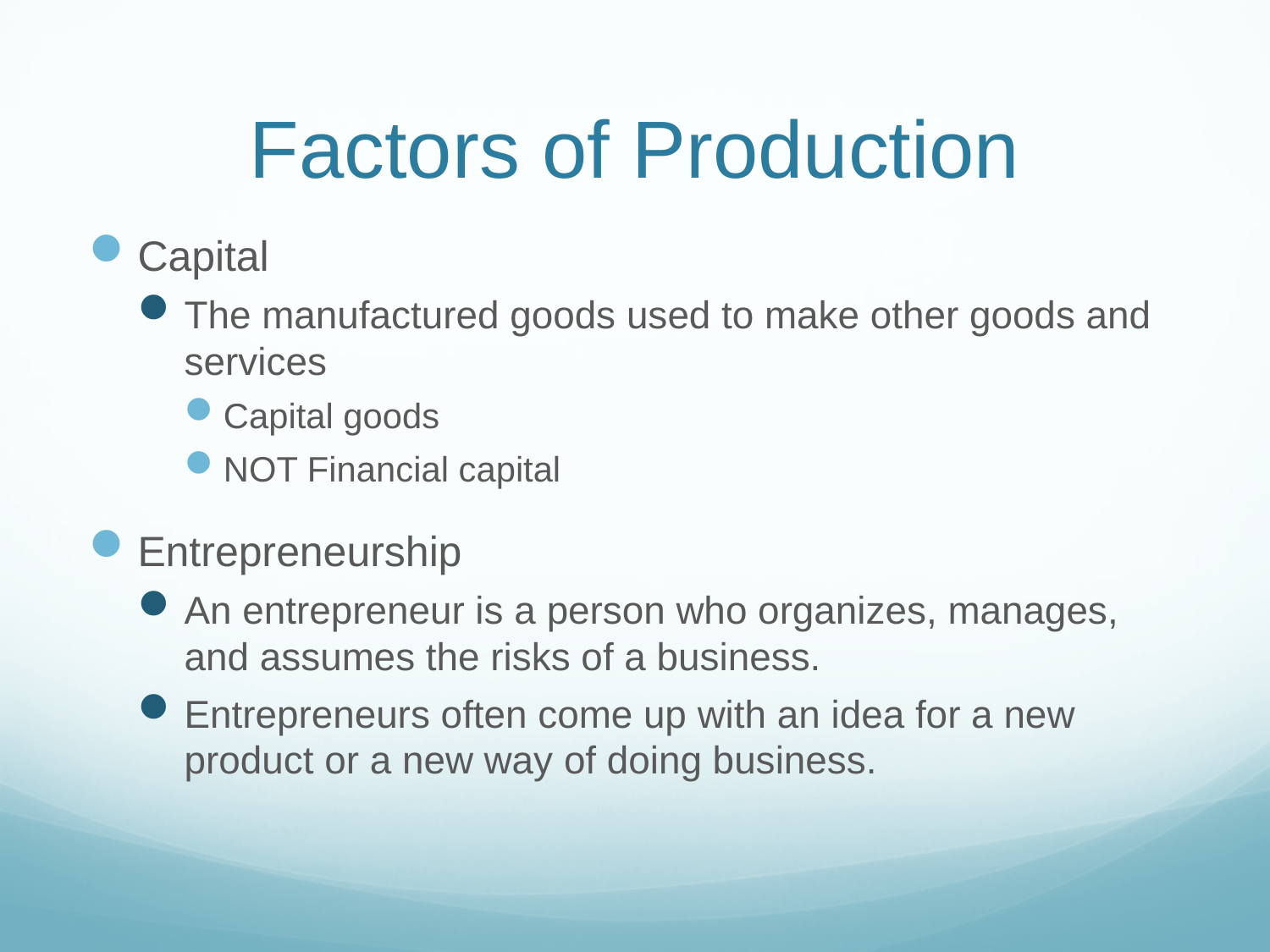

# Factors of Production
Capital
The manufactured goods used to make other goods and services
Capital goods
NOT Financial capital
Entrepreneurship
An entrepreneur is a person who organizes, manages, and assumes the risks of a business.
Entrepreneurs often come up with an idea for a new product or a new way of doing business.